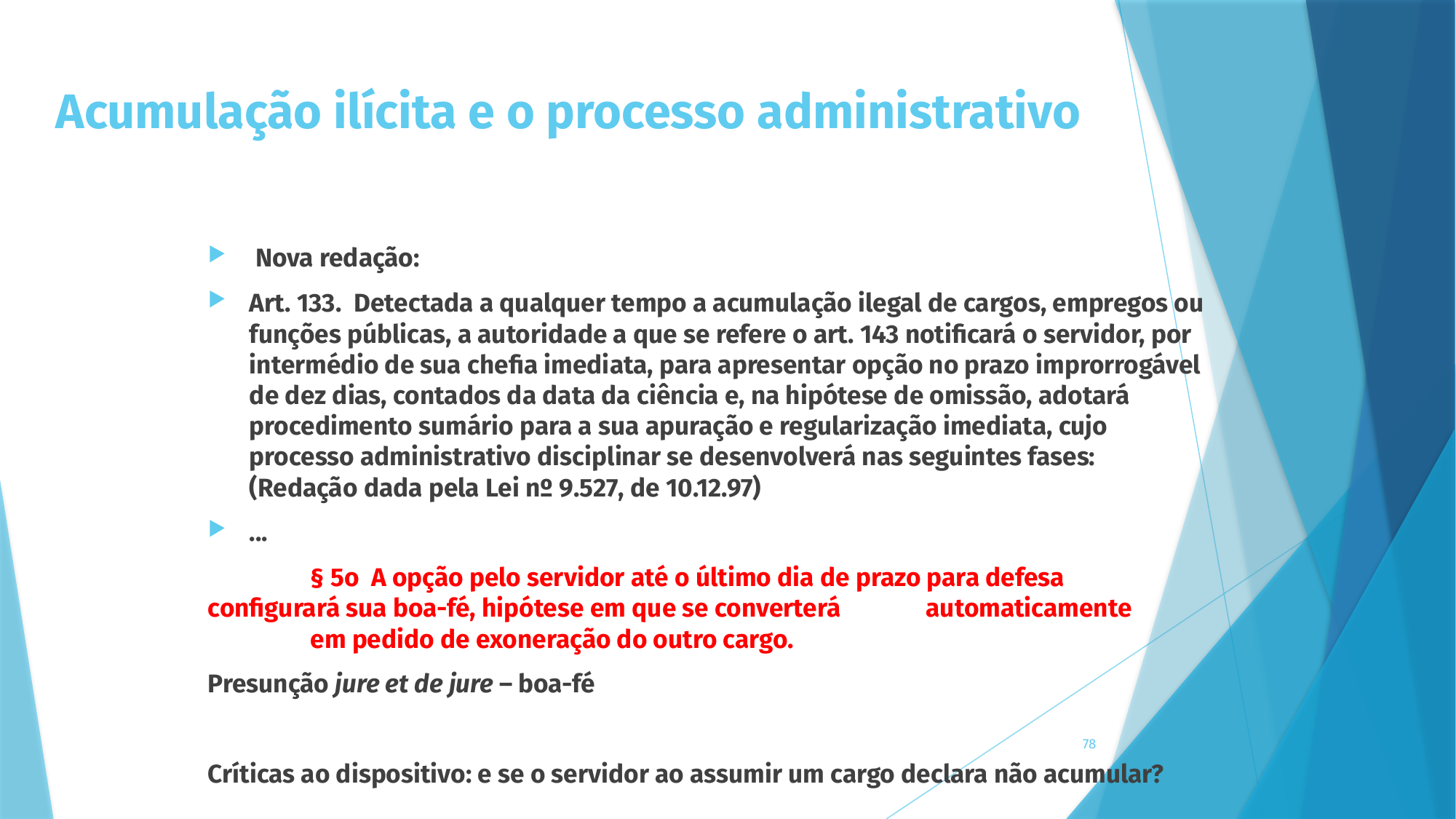

# Acumulação ilícita e o processo administrativo

 Nova redação:
Art. 133.  Detectada a qualquer tempo a acumulação ilegal de cargos, empregos ou funções públicas, a autoridade a que se refere o art. 143 notificará o servidor, por intermédio de sua chefia imediata, para apresentar opção no prazo improrrogável de dez dias, contados da data da ciência e, na hipótese de omissão, adotará procedimento sumário para a sua apuração e regularização imediata, cujo processo administrativo disciplinar se desenvolverá nas seguintes fases:      (Redação dada pela Lei nº 9.527, de 10.12.97)
...
	§ 5o  A opção pelo servidor até o último dia de prazo para defesa 	configurará sua boa-fé, hipótese em que se converterá	automaticamente 	em pedido de exoneração do outro cargo.
Presunção jure et de jure – boa-fé

Críticas ao dispositivo: e se o servidor ao assumir um cargo declara não acumular?
78